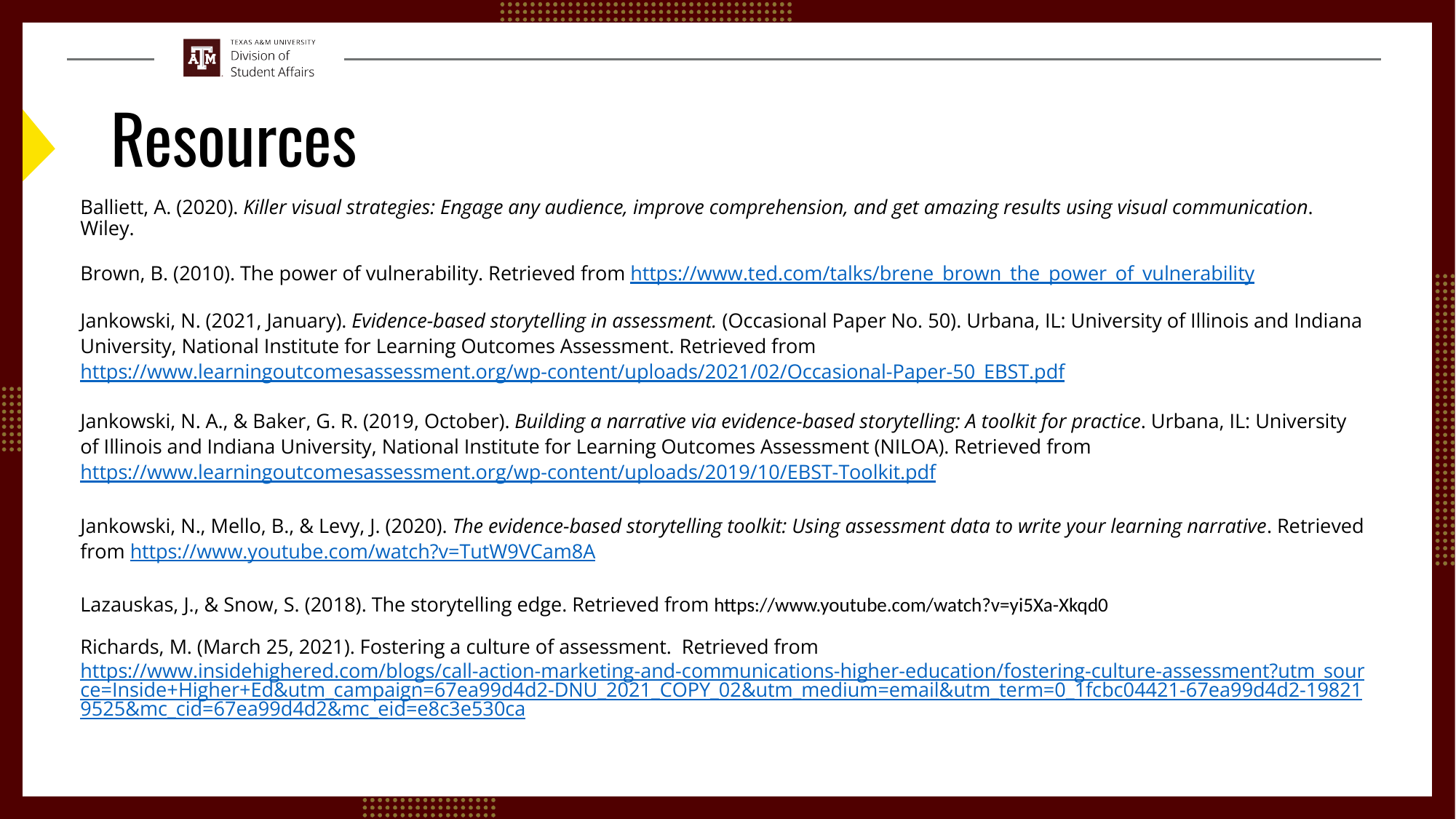

# Resources
Balliett, A. (2020). Killer visual strategies: Engage any audience, improve comprehension, and get amazing results using visual communication. Wiley.

Brown, B. (2010). The power of vulnerability. Retrieved from https://www.ted.com/talks/brene_brown_the_power_of_vulnerability

Jankowski, N. (2021, January). Evidence-based storytelling in assessment. (Occasional Paper No. 50). Urbana, IL: University of Illinois and Indiana University, National Institute for Learning Outcomes Assessment. Retrieved from https://www.learningoutcomesassessment.org/wp-content/uploads/2021/02/Occasional-Paper-50_EBST.pdf

Jankowski, N. A., & Baker, G. R. (2019, October). Building a narrative via evidence-based storytelling: A toolkit for practice. Urbana, IL: University of Illinois and Indiana University, National Institute for Learning Outcomes Assessment (NILOA). Retrieved from https://www.learningoutcomesassessment.org/wp-content/uploads/2019/10/EBST-Toolkit.pdf

Jankowski, N., Mello, B., & Levy, J. (2020). The evidence-based storytelling toolkit: Using assessment data to write your learning narrative. Retrieved from https://www.youtube.com/watch?v=TutW9VCam8A

Lazauskas, J., & Snow, S. (2018). The storytelling edge. Retrieved from https://www.youtube.com/watch?v=yi5Xa-Xkqd0

Richards, M. (March 25, 2021). Fostering a culture of assessment.  Retrieved from https://www.insidehighered.com/blogs/call-action-marketing-and-communications-higher-education/fostering-culture-assessment?utm_source=Inside+Higher+Ed&utm_campaign=67ea99d4d2-DNU_2021_COPY_02&utm_medium=email&utm_term=0_1fcbc04421-67ea99d4d2-198219525&mc_cid=67ea99d4d2&mc_eid=e8c3e530ca